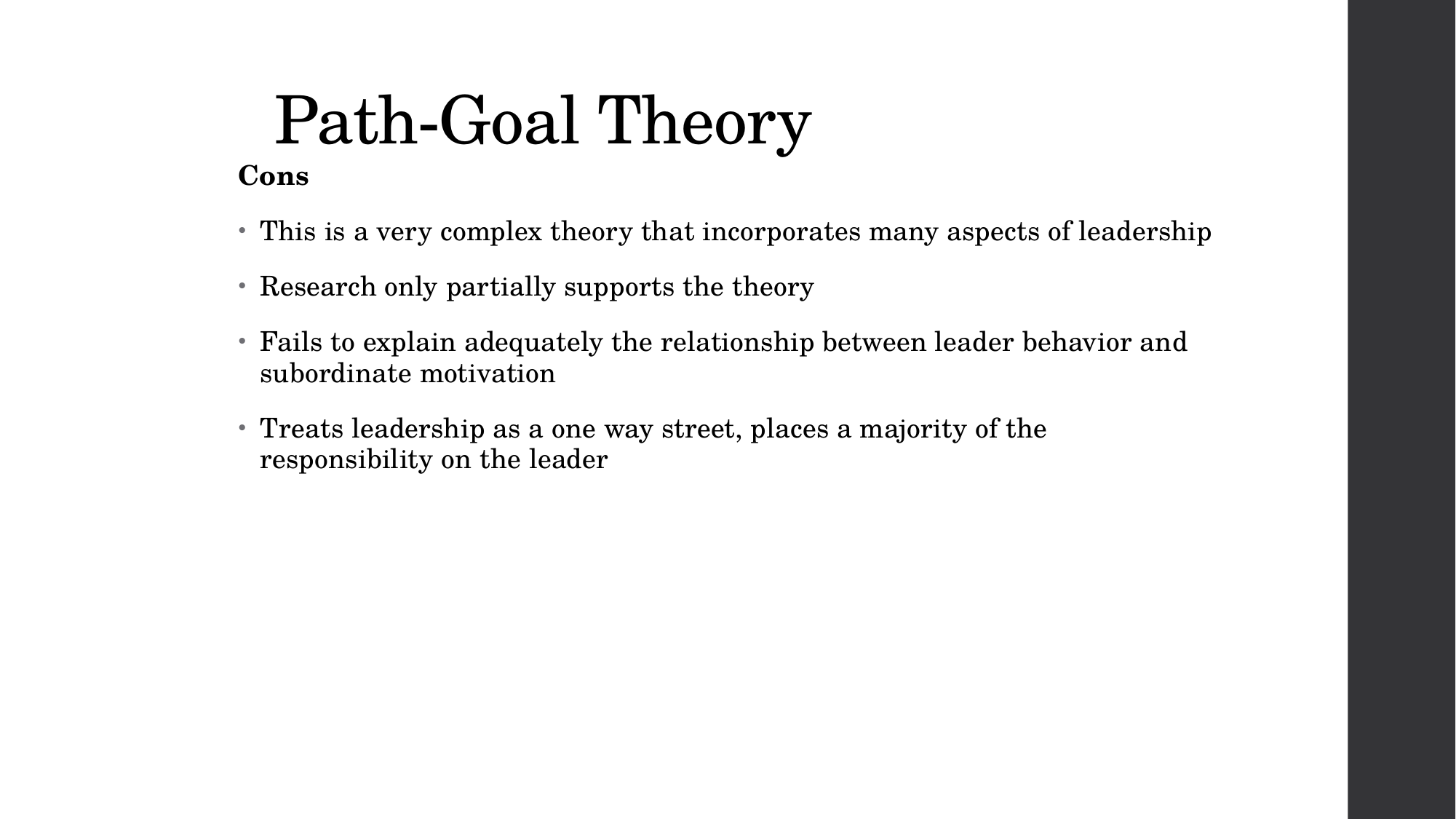

# Path-Goal Theory
Cons
This is a very complex theory that incorporates many aspects of leadership
Research only partially supports the theory
Fails to explain adequately the relationship between leader behavior and subordinate motivation
Treats leadership as a one way street, places a majority of the responsibility on the leader